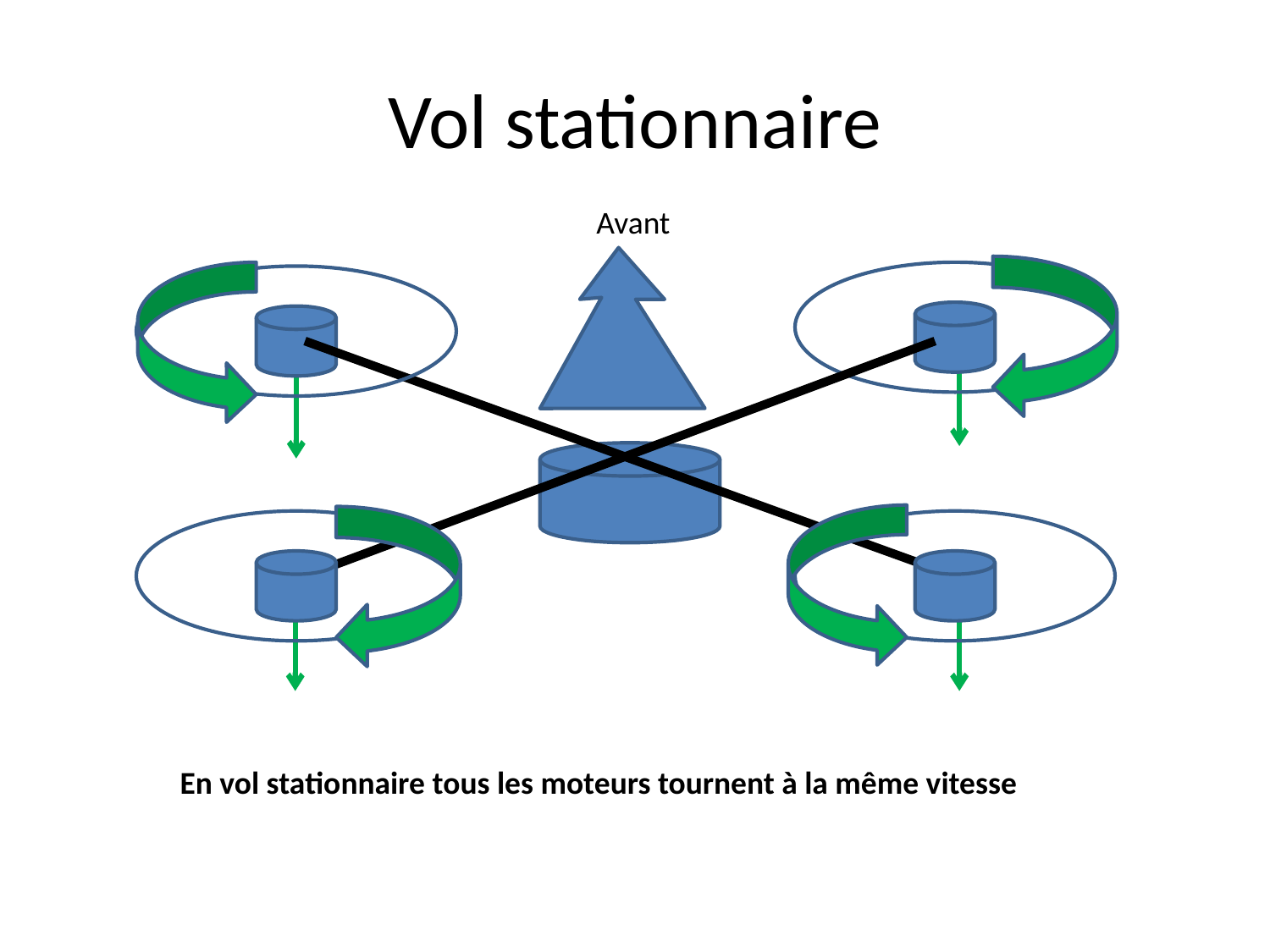

# Vol stationnaire
Avant

En vol stationnaire tous les moteurs tournent à la même vitesse